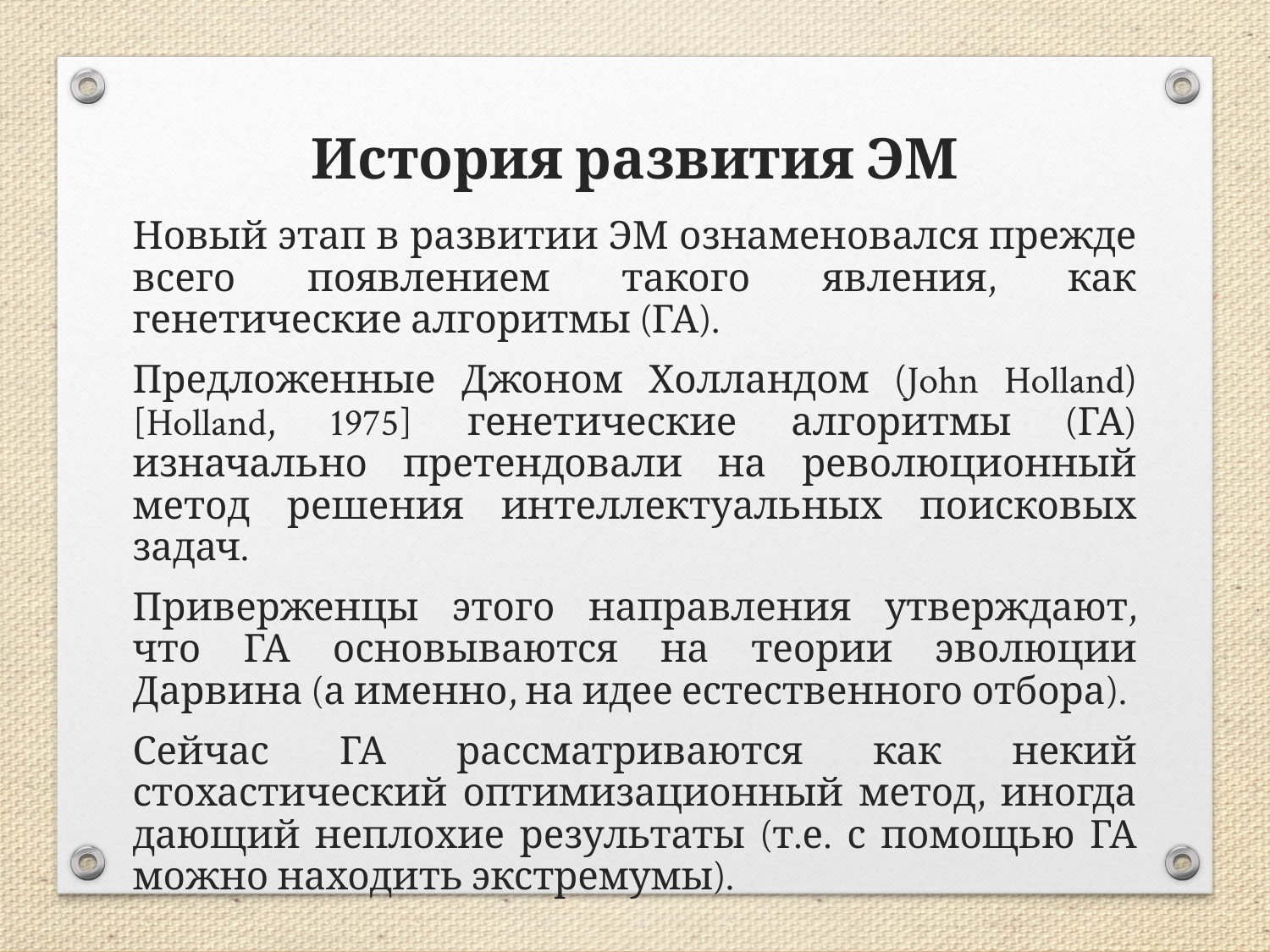

История развития ЭМ
Новый этап в развитии ЭМ ознаменовался прежде всего появлением такого явления, как генетические алгоритмы (ГА).
Предложенные Джоном Холландом (John Holland) [Holland, 1975] генетические алгоритмы (ГА) изначально претендовали на революционный метод решения интеллектуальных поисковых задач.
Приверженцы этого направления утверждают, что ГА основываются на теории эволюции Дарвина (а именно, на идее естественного отбора).
Сейчас ГА рассматриваются как некий стохастический оптимизационный метод, иногда дающий неплохие результаты (т.е. с помощью ГА можно находить экстремумы).